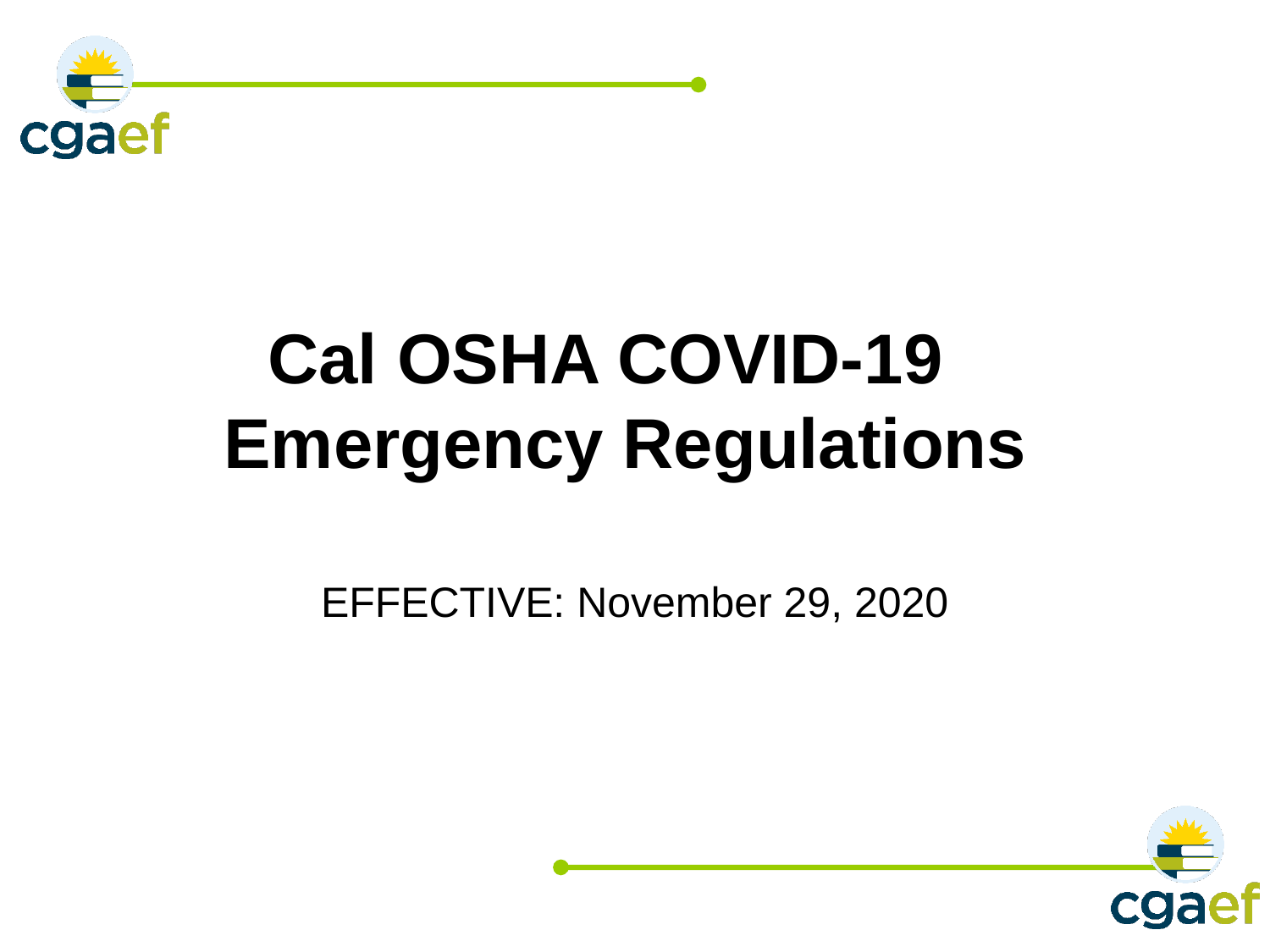

# Cal OSHA COVID-19    Emergency Regulations EFFECTIVE: November 29, 2020